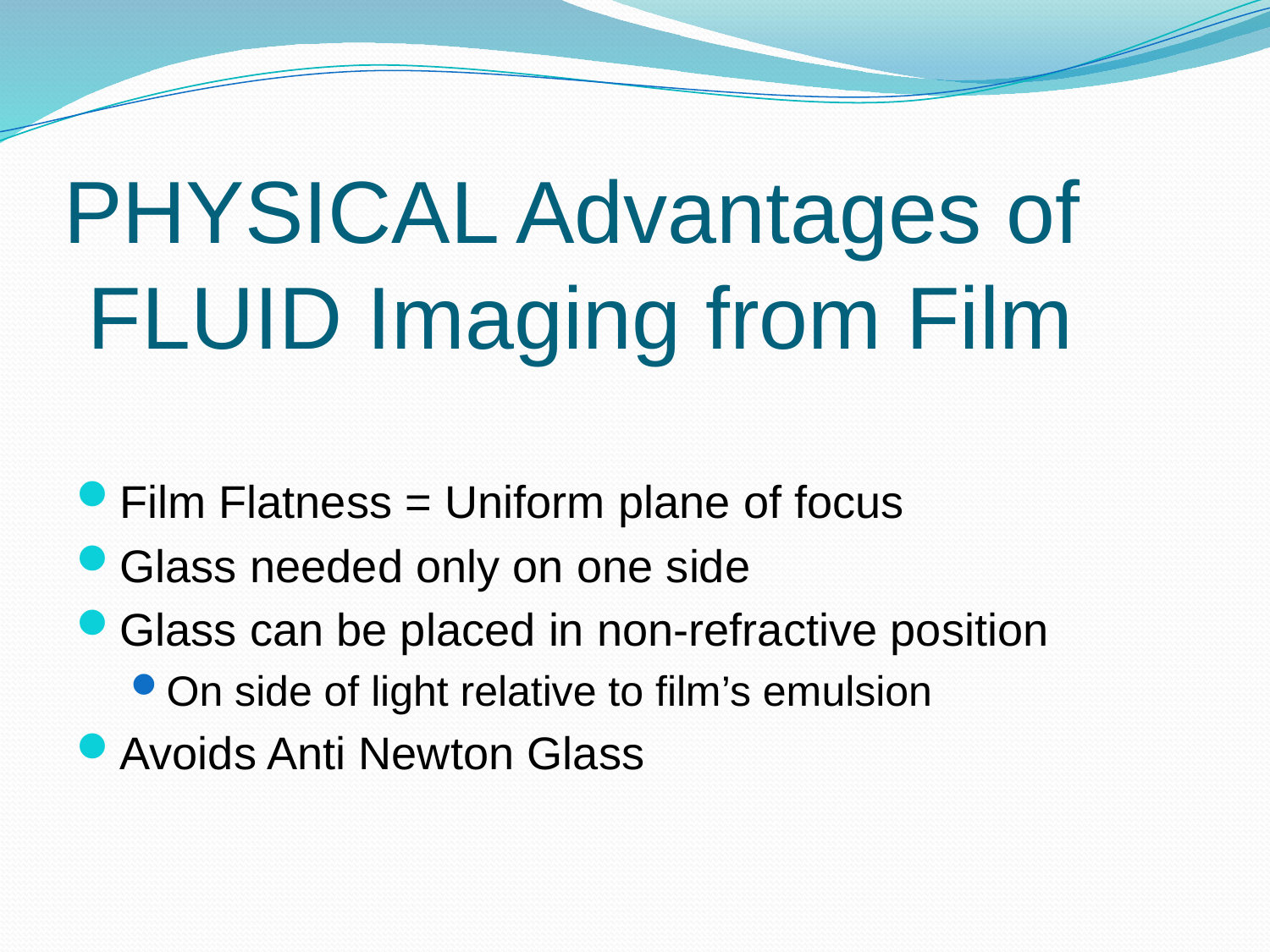

# PHYSICAL Advantages of FLUID Imaging from Film
Film Flatness = Uniform plane of focus
Glass needed only on one side
Glass can be placed in non-refractive position
On side of light relative to film’s emulsion
Avoids Anti Newton Glass